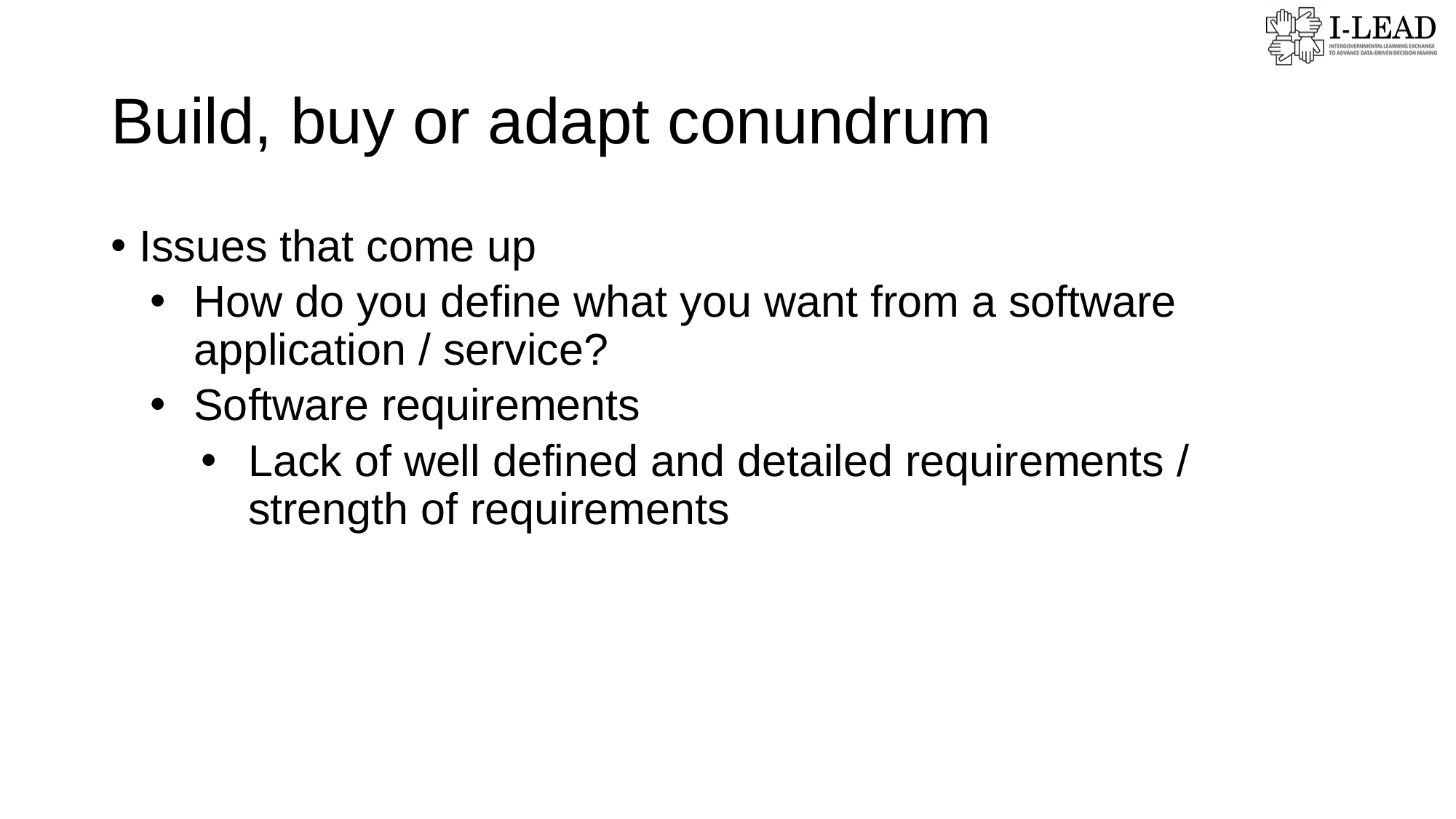

# Build, buy or adapt conundrum
Issues that come up
How do you define what you want from a software application / service?
Software requirements
Lack of well defined and detailed requirements / strength of requirements